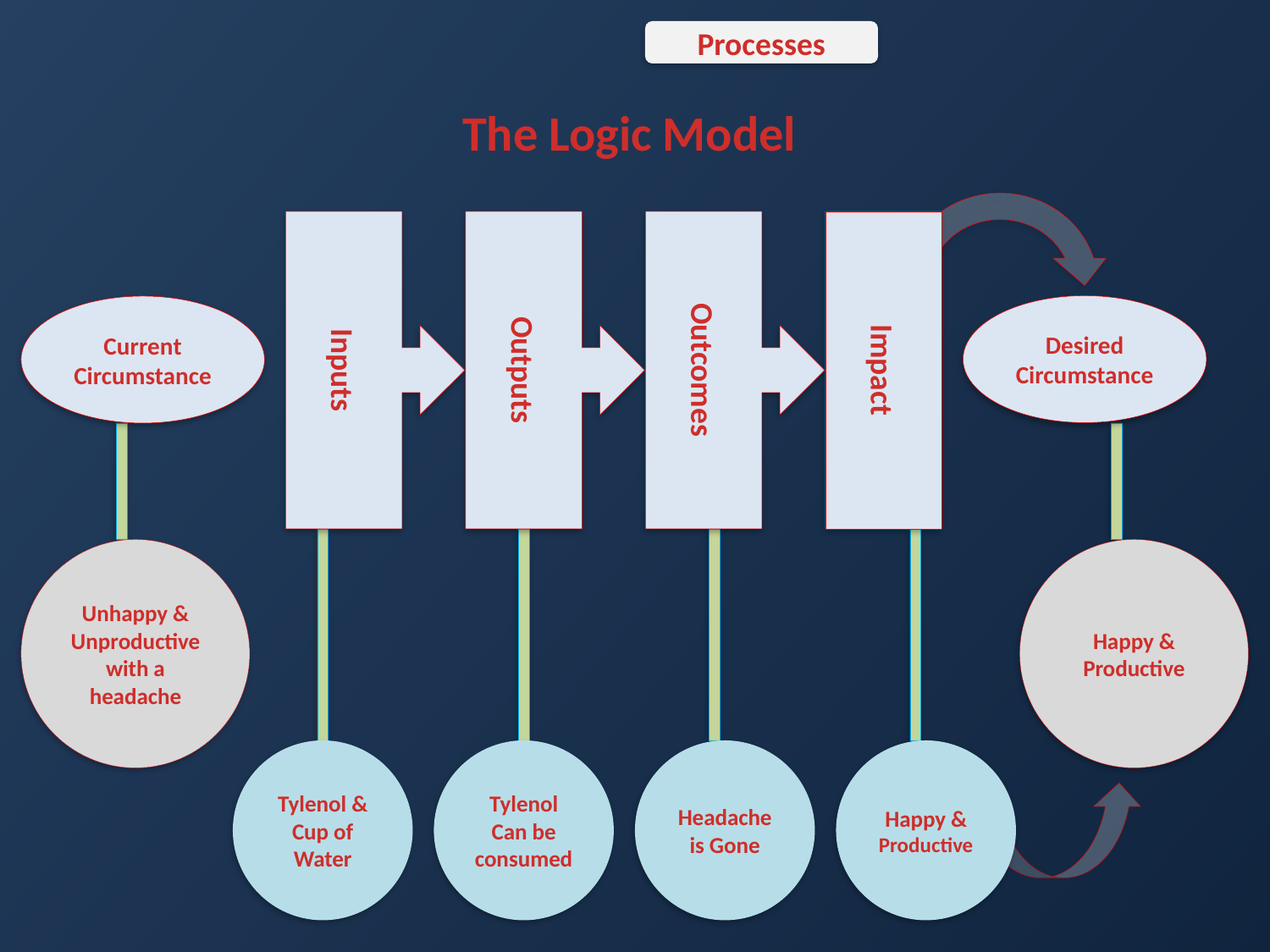

Processes
The Logic Model

Inputs
Outputs
Outcomes
Impact
Desired Circumstance
Current Circumstance

Unhappy & Unproductive with a headache
Happy & Productive
Tylenol & Cup of Water
Tylenol
Can be consumed
Headache is Gone
Happy & Productive